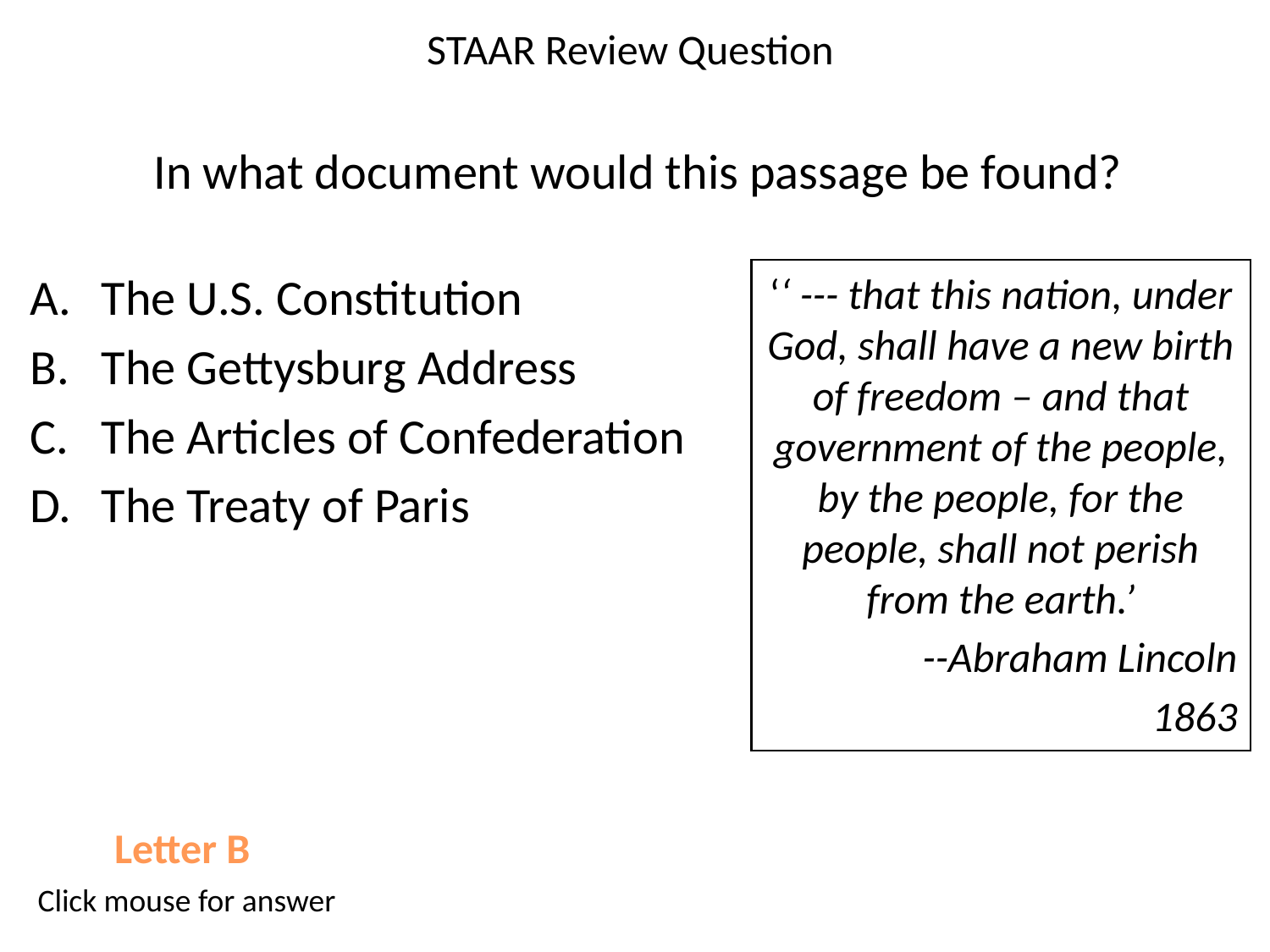

STAAR Review Question
# In what document would this passage be found?
The U.S. Constitution
The Gettysburg Address
The Articles of Confederation
The Treaty of Paris
‘‘ --- that this nation, under God, shall have a new birth of freedom – and that government of the people, by the people, for the people, shall not perish from the earth.’
--Abraham Lincoln
1863
Letter B
Click mouse for answer